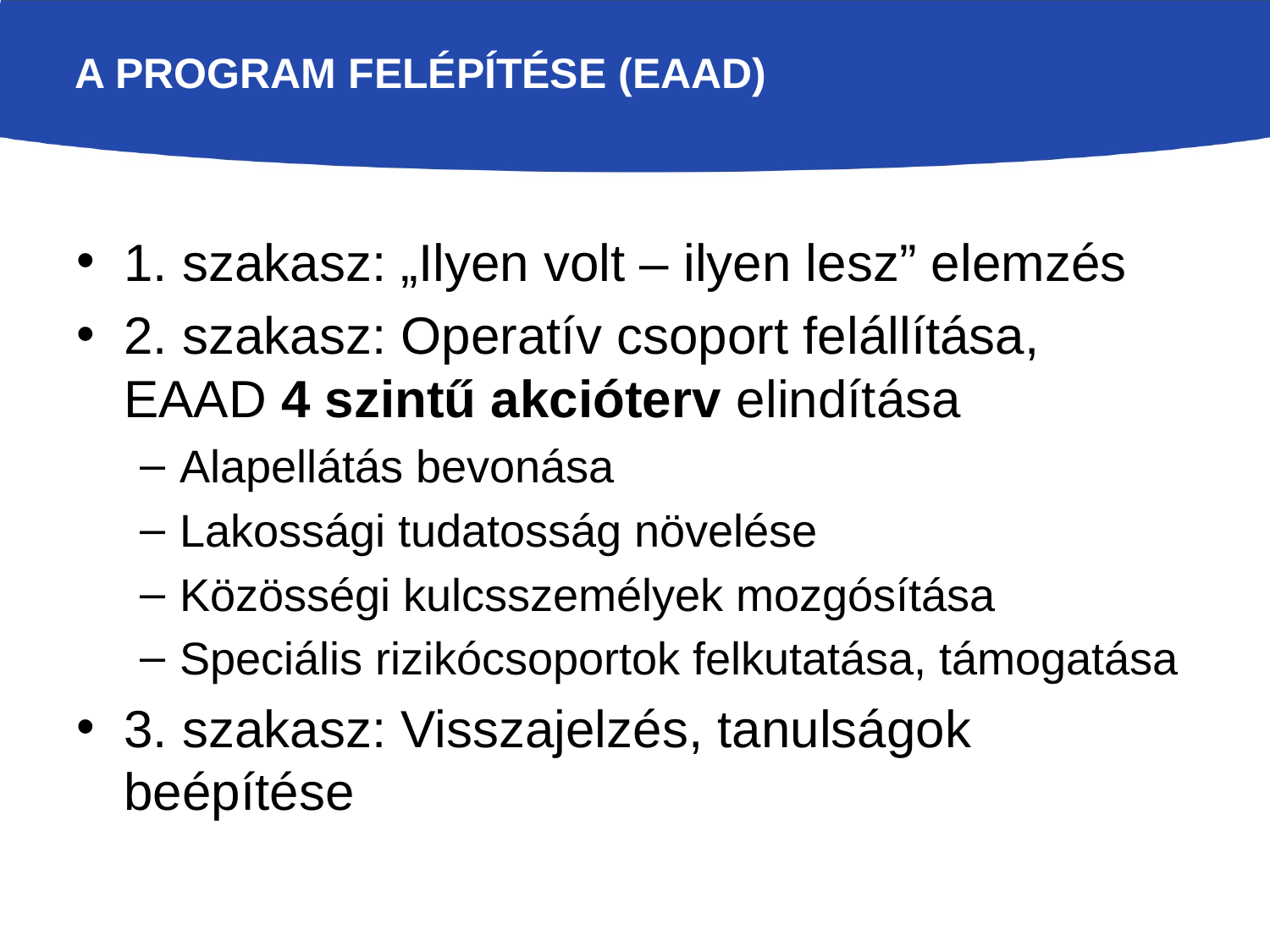

# A program felépítése (EAAD)
1. szakasz: „Ilyen volt – ilyen lesz” elemzés
2. szakasz: Operatív csoport felállítása, EAAD 4 szintű akcióterv elindítása
Alapellátás bevonása
Lakossági tudatosság növelése
Közösségi kulcsszemélyek mozgósítása
Speciális rizikócsoportok felkutatása, támogatása
3. szakasz: Visszajelzés, tanulságok beépítése